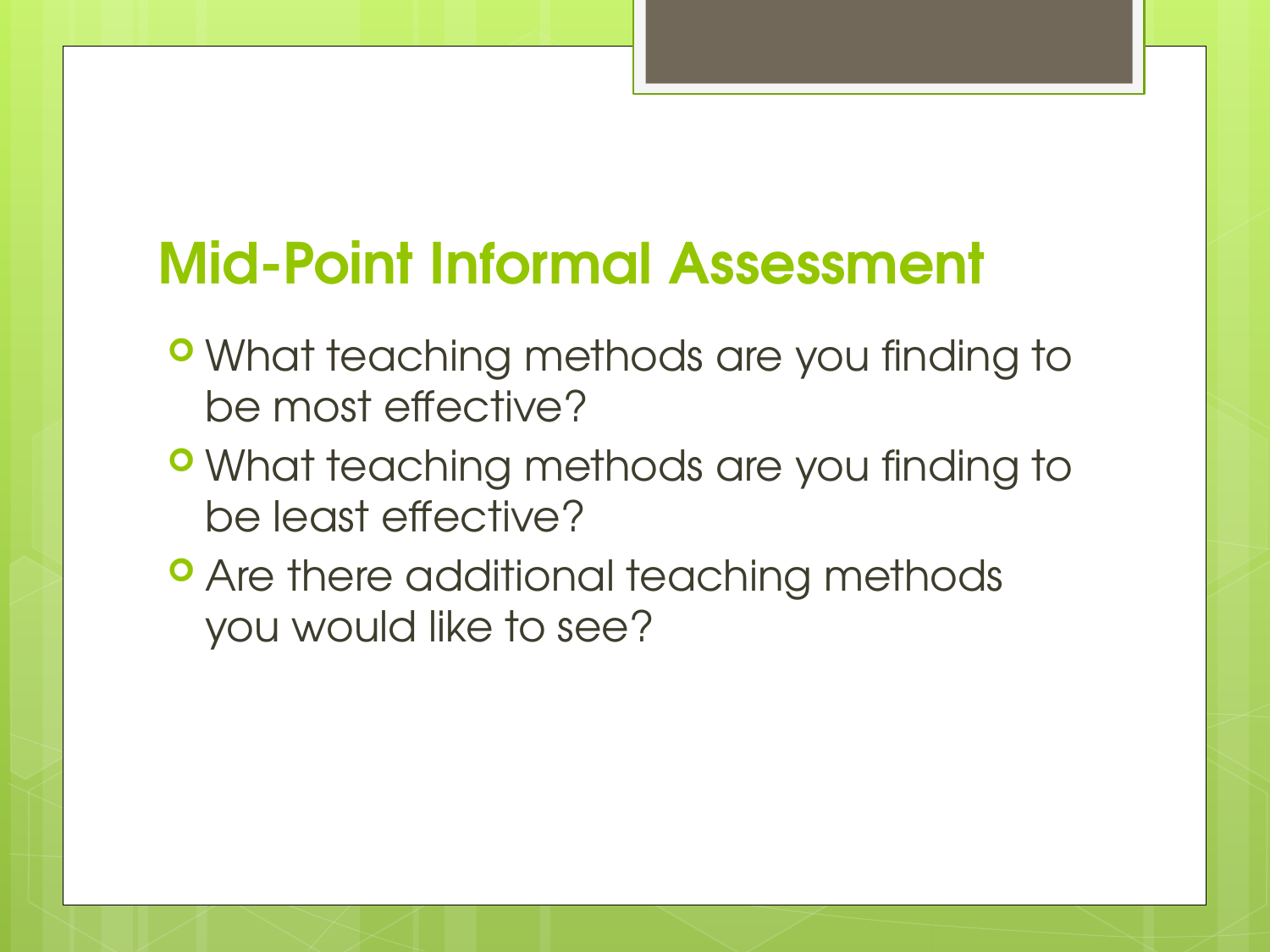

# Mid-Point Informal Assessment
What teaching methods are you finding to be most effective?
What teaching methods are you finding to be least effective?
Are there additional teaching methods you would like to see?